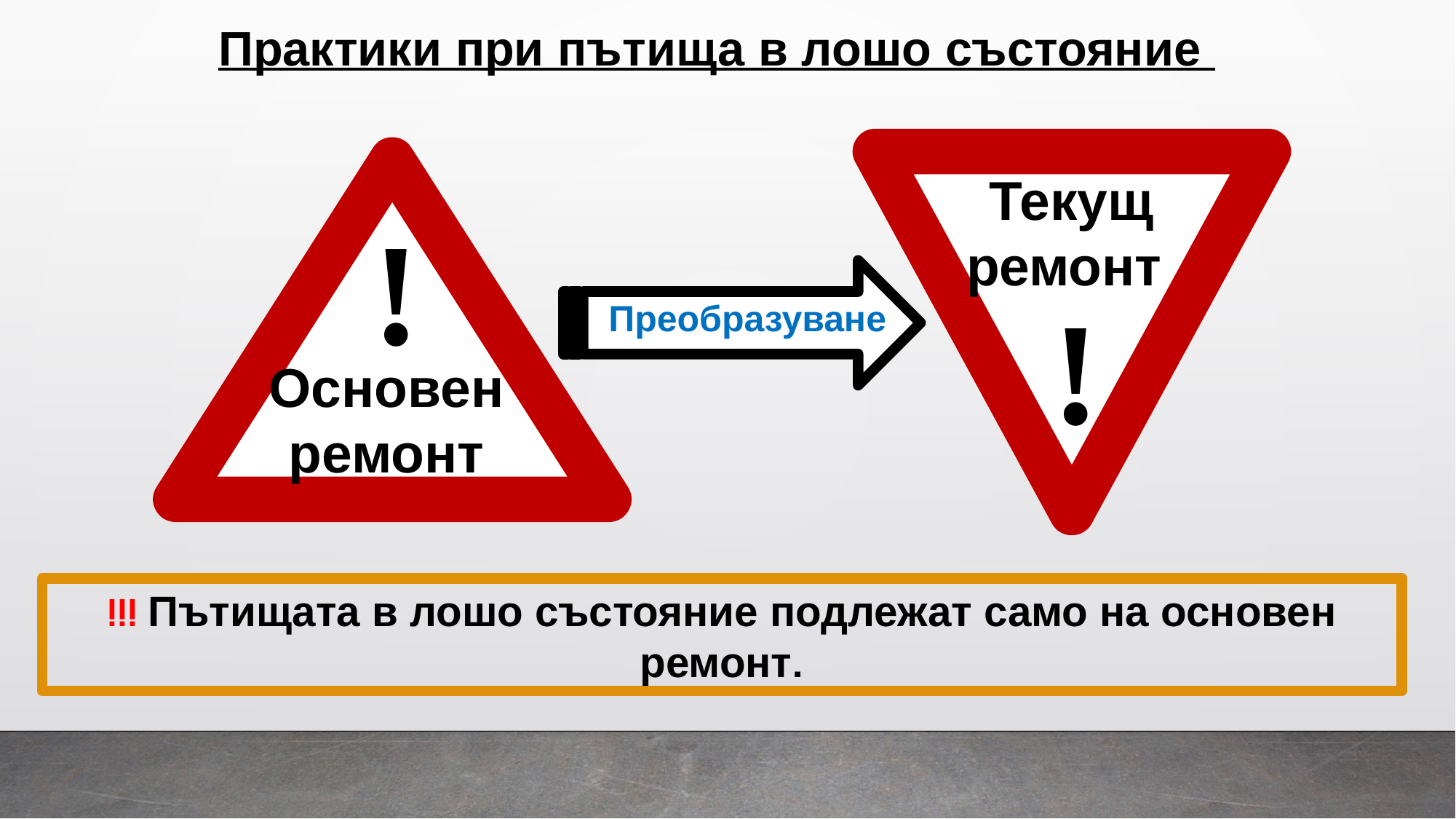

Практики при пътища в лошо състояние

Текущ ремонт
!

!
Основен
ремонт

Преобразуване
!!! Пътищата в лошо състояние подлежат само на основен ремонт.